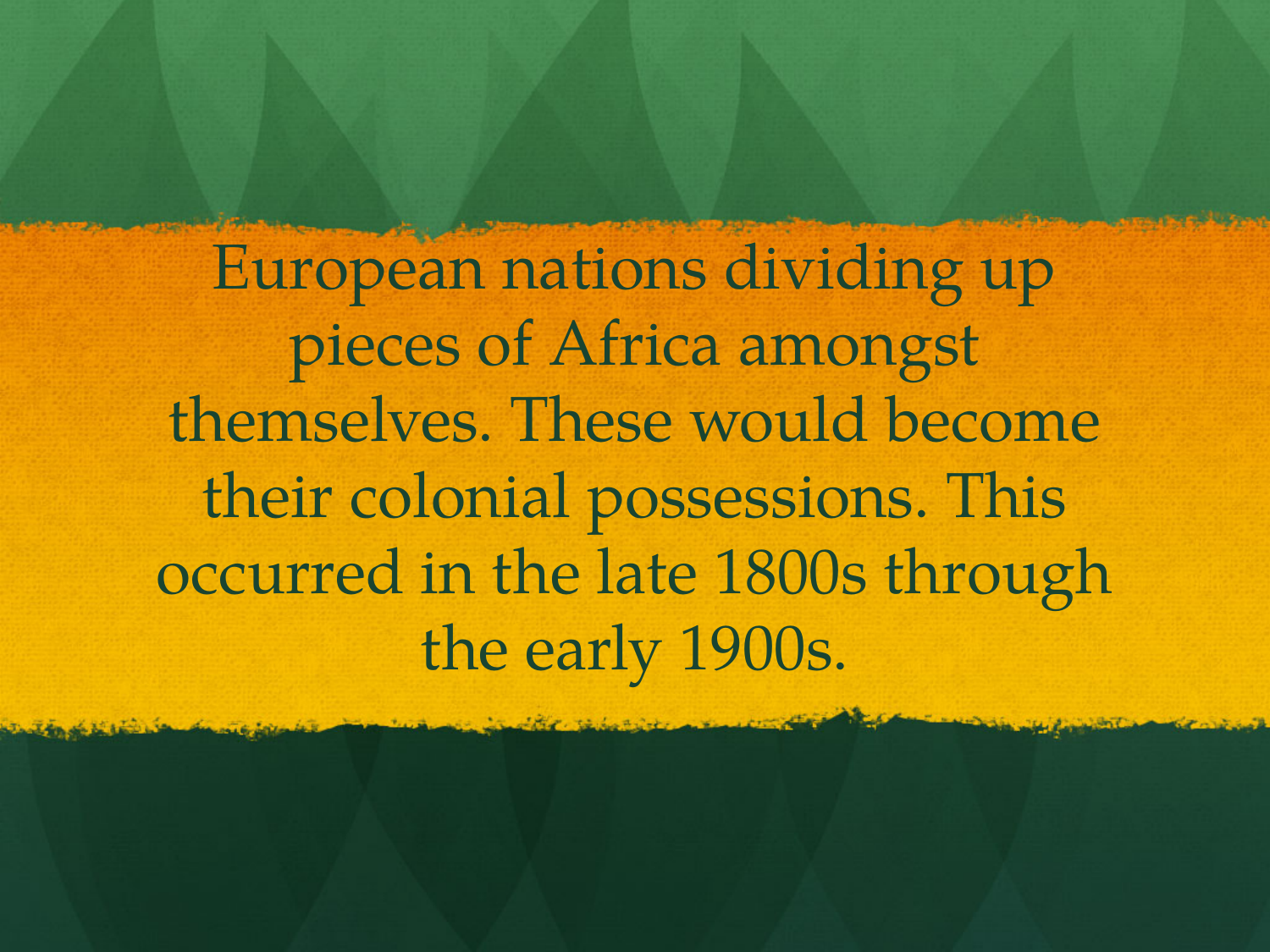

# European nations dividing up pieces of Africa amongst themselves. These would become their colonial possessions. This occurred in the late 1800s through the early 1900s.